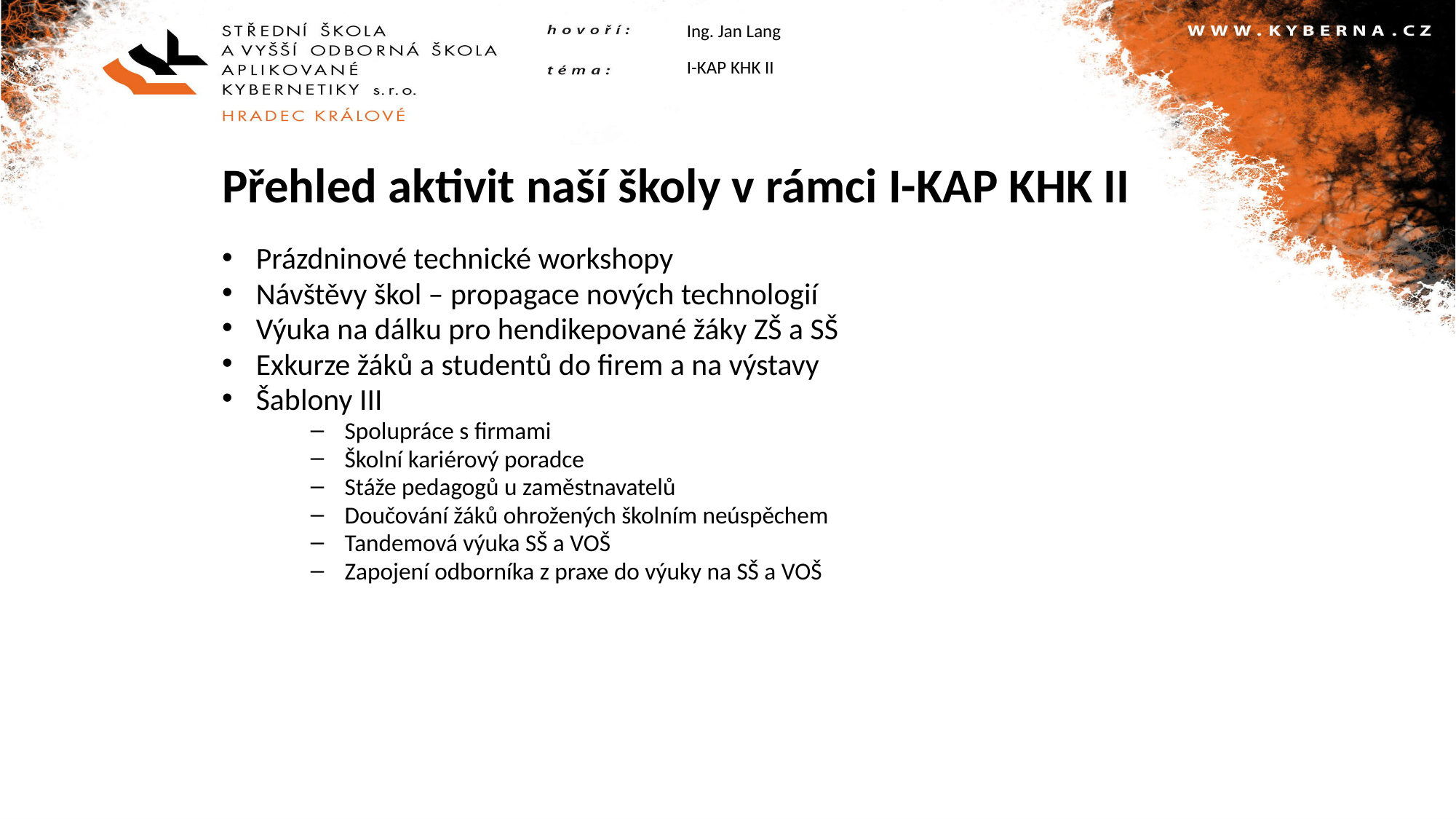

Ing. Jan Lang
I-KAP KHK II
Přehled aktivit naší školy v rámci I-KAP KHK II

Prázdninové technické workshopy
Návštěvy škol – propagace nových technologií
Výuka na dálku pro hendikepované žáky ZŠ a SŠ
Exkurze žáků a studentů do firem a na výstavy
Šablony III
Spolupráce s firmami
Školní kariérový poradce
Stáže pedagogů u zaměstnavatelů
Doučování žáků ohrožených školním neúspěchem
Tandemová výuka SŠ a VOŠ
Zapojení odborníka z praxe do výuky na SŠ a VOŠ